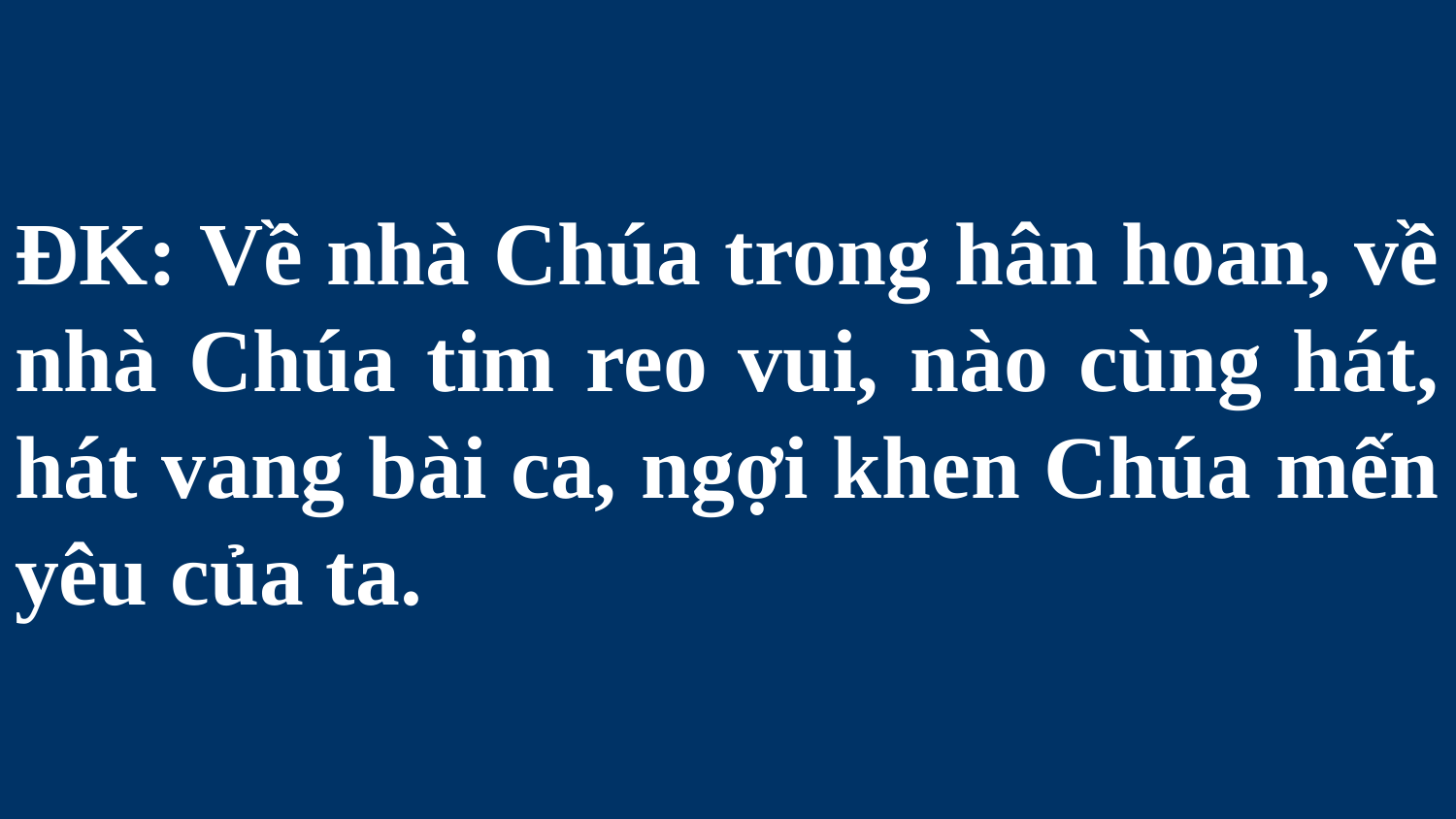

# ĐK: Về nhà Chúa trong hân hoan, về nhà Chúa tim reo vui, nào cùng hát, hát vang bài ca, ngợi khen Chúa mến yêu của ta.